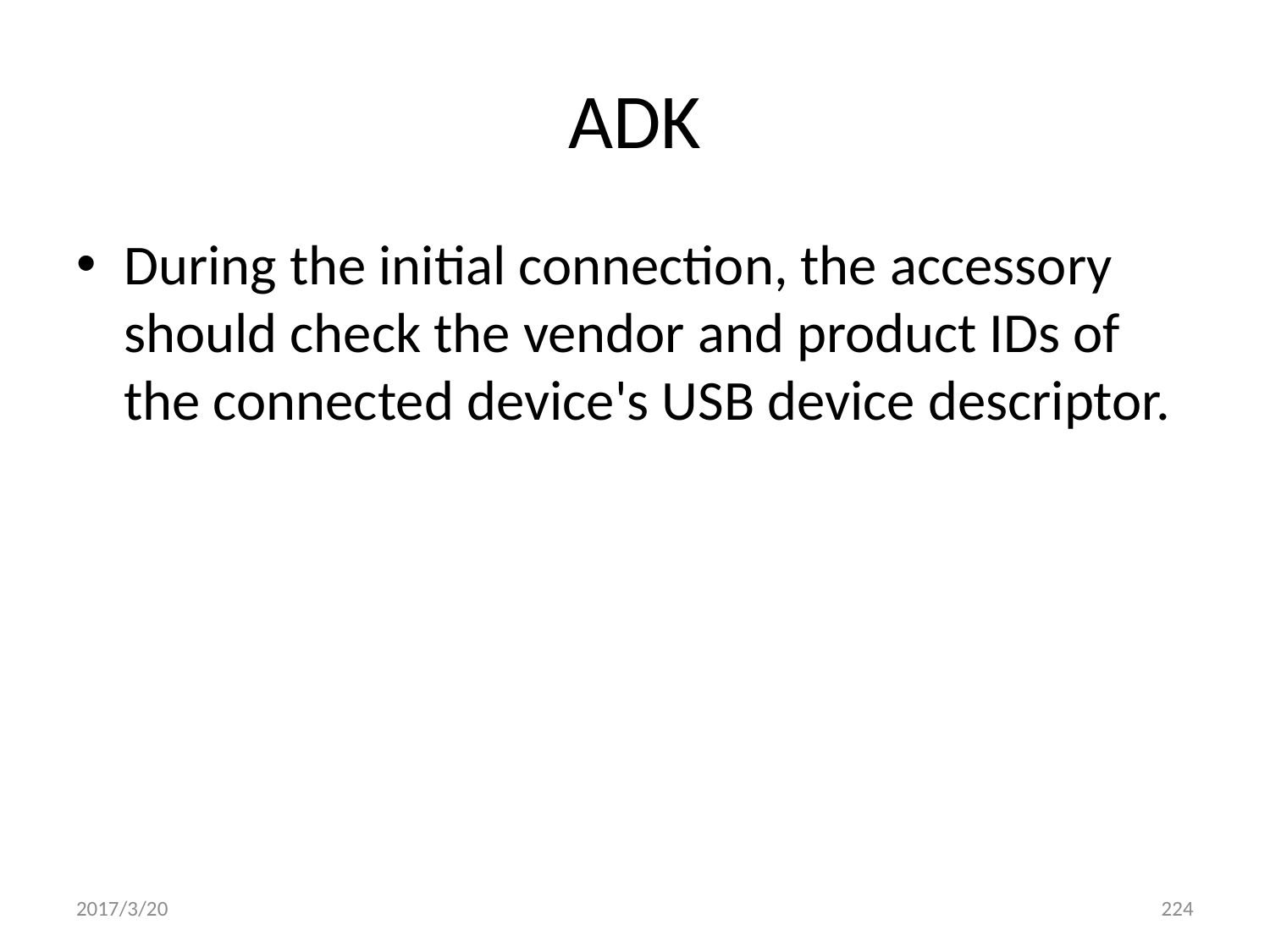

# ADK
During the initial connection, the accessory should check the vendor and product IDs of the connected device's USB device descriptor.
2017/3/20
224